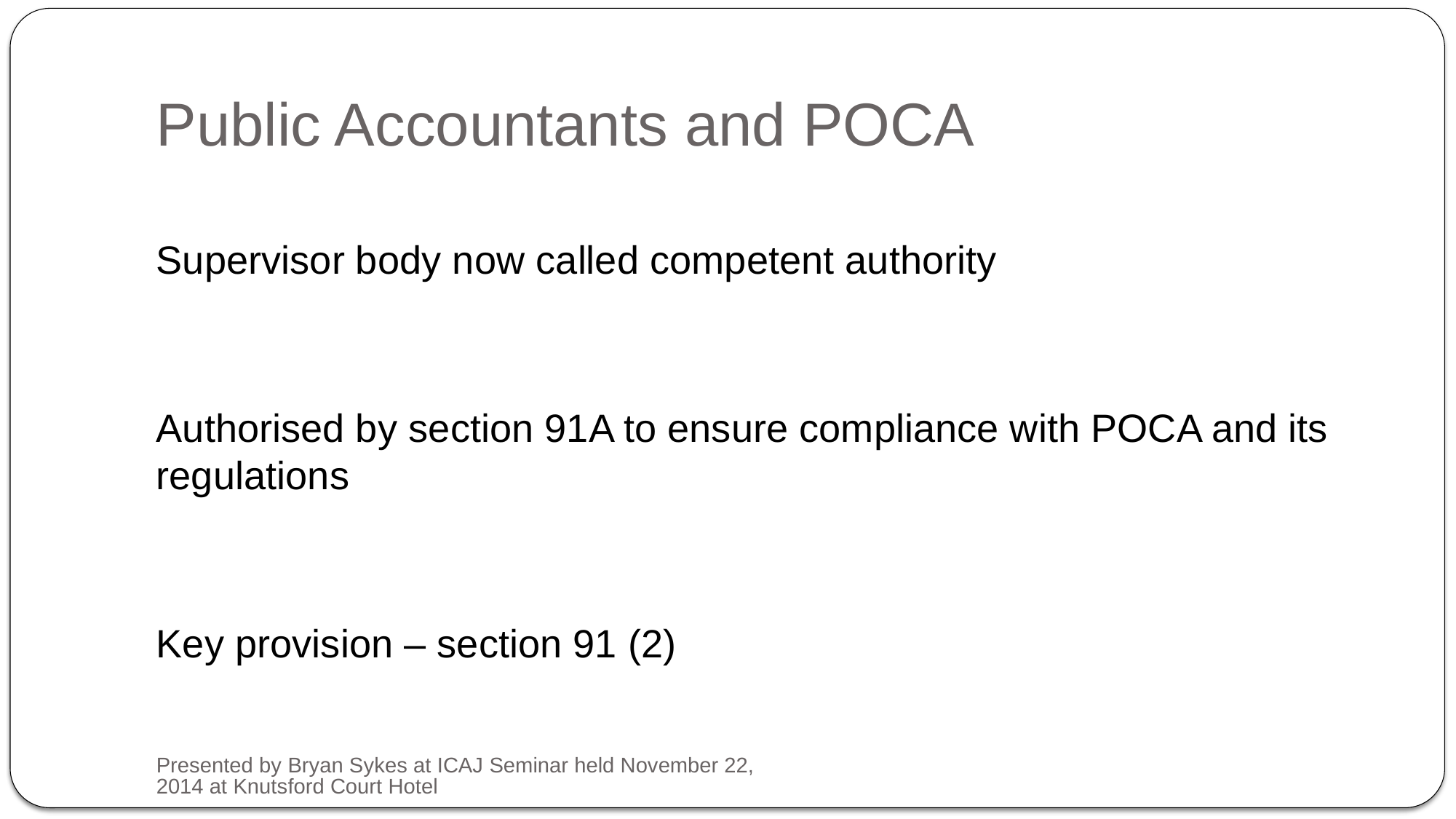

# Public Accountants and POCA

Supervisor body now called competent authority

Authorised by section 91A to ensure compliance with POCA and its regulations

Key provision – section 91 (2)
Presented by Bryan Sykes at ICAJ Seminar held November 22, 2014 at Knutsford Court Hotel